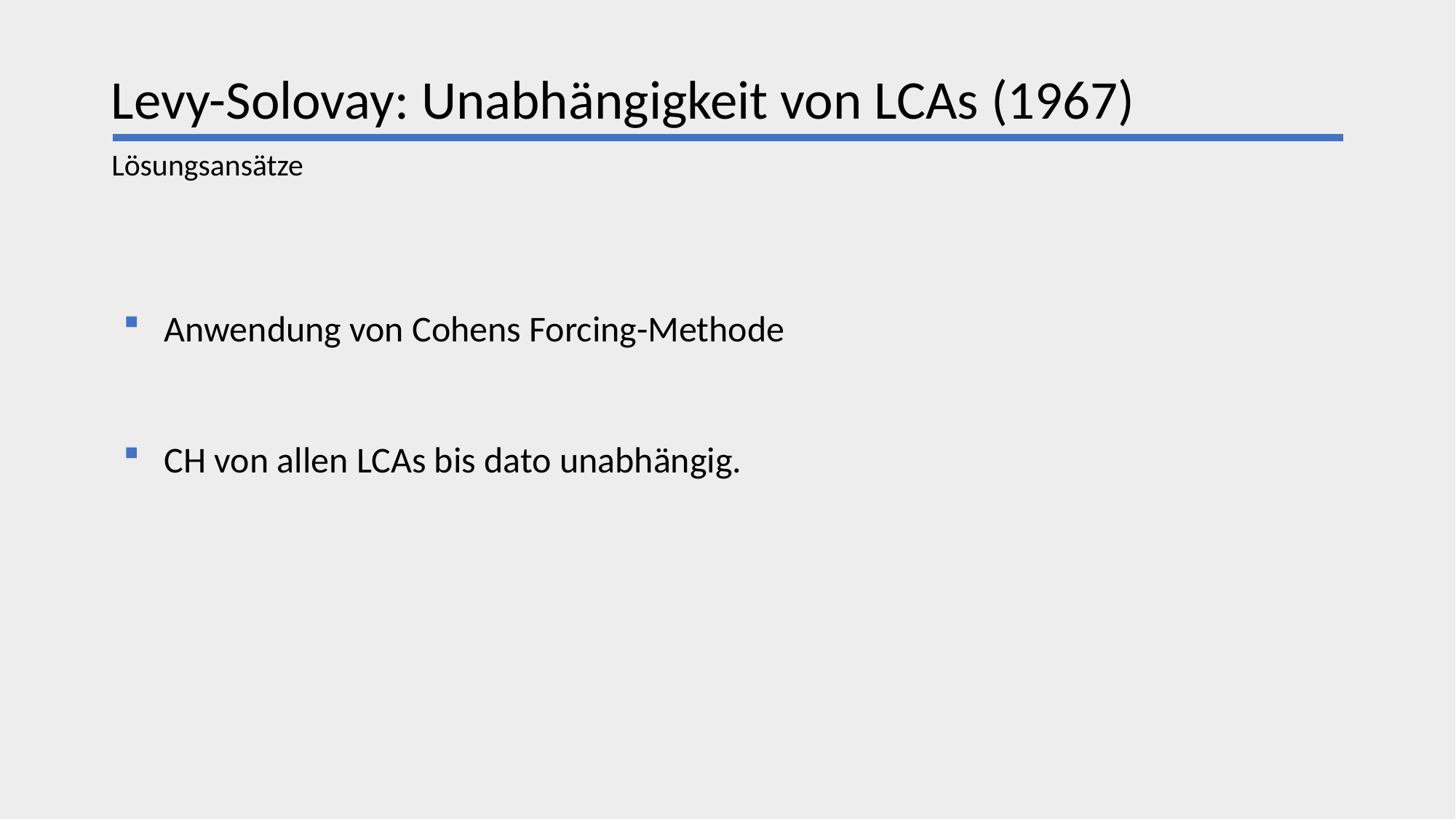

# Levy-Solovay: Unabhängigkeit von LCAs (1967)
Lösungsansätze
Anwendung von Cohens Forcing-Methode

CH von allen LCAs bis dato unabhängig.